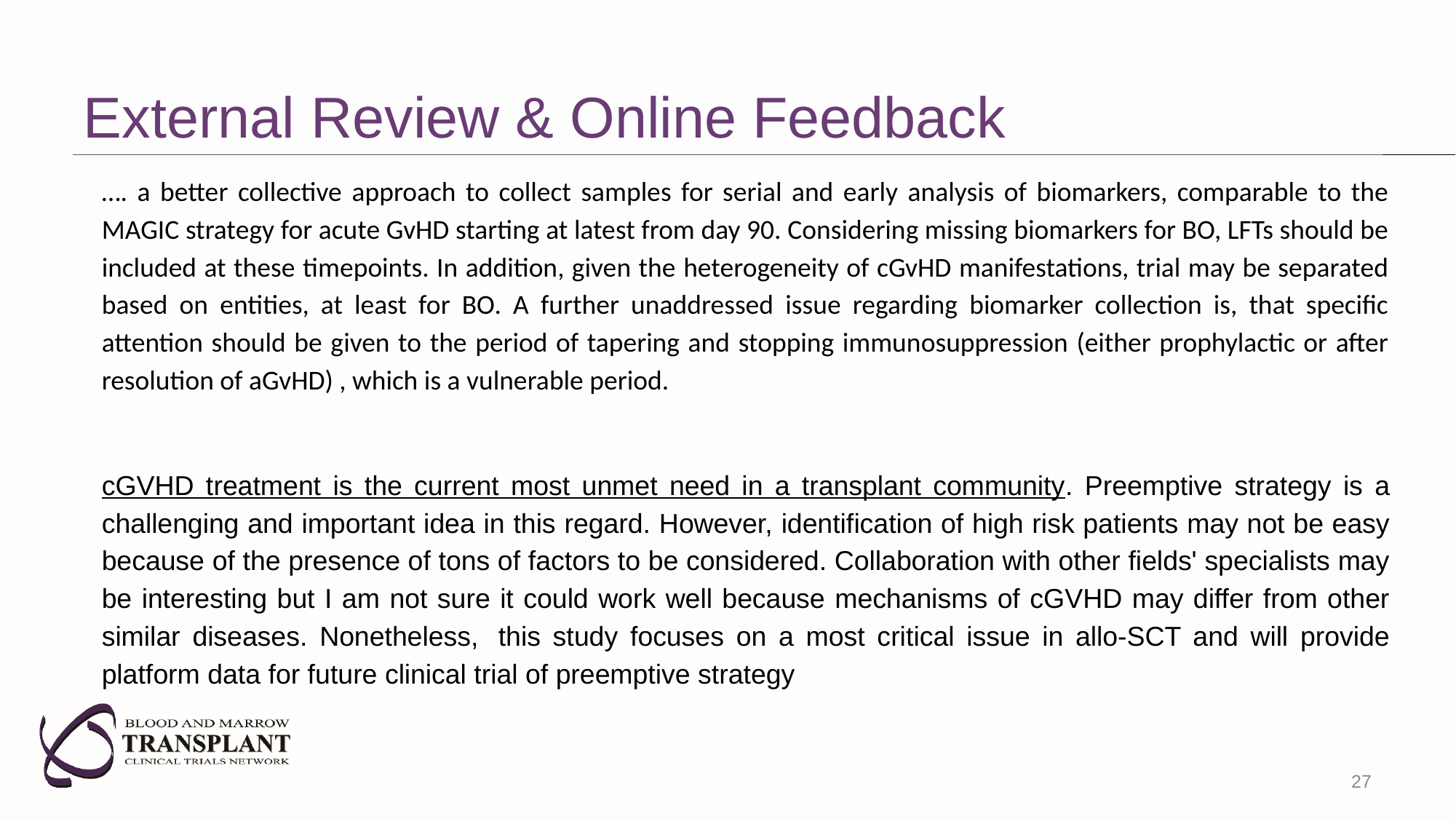

# External Review & Online Feedback

…. a better collective approach to collect samples for serial and early analysis of biomarkers, comparable to the MAGIC strategy for acute GvHD starting at latest from day 90. Considering missing biomarkers for BO, LFTs should be included at these timepoints. In addition, given the heterogeneity of cGvHD manifestations, trial may be separated based on entities, at least for BO. A further unaddressed issue regarding biomarker collection is, that specific attention should be given to the period of tapering and stopping immunosuppression (either prophylactic or after resolution of aGvHD) , which is a vulnerable period.

cGVHD treatment is the current most unmet need in a transplant community. Preemptive strategy is a challenging and important idea in this regard. However, identification of high risk patients may not be easy because of the presence of tons of factors to be considered. Collaboration with other fields' specialists may be interesting but I am not sure it could work well because mechanisms of cGVHD may differ from other similar diseases. Nonetheless,  this study focuses on a most critical issue in allo-SCT and will provide platform data for future clinical trial of preemptive strategy

27